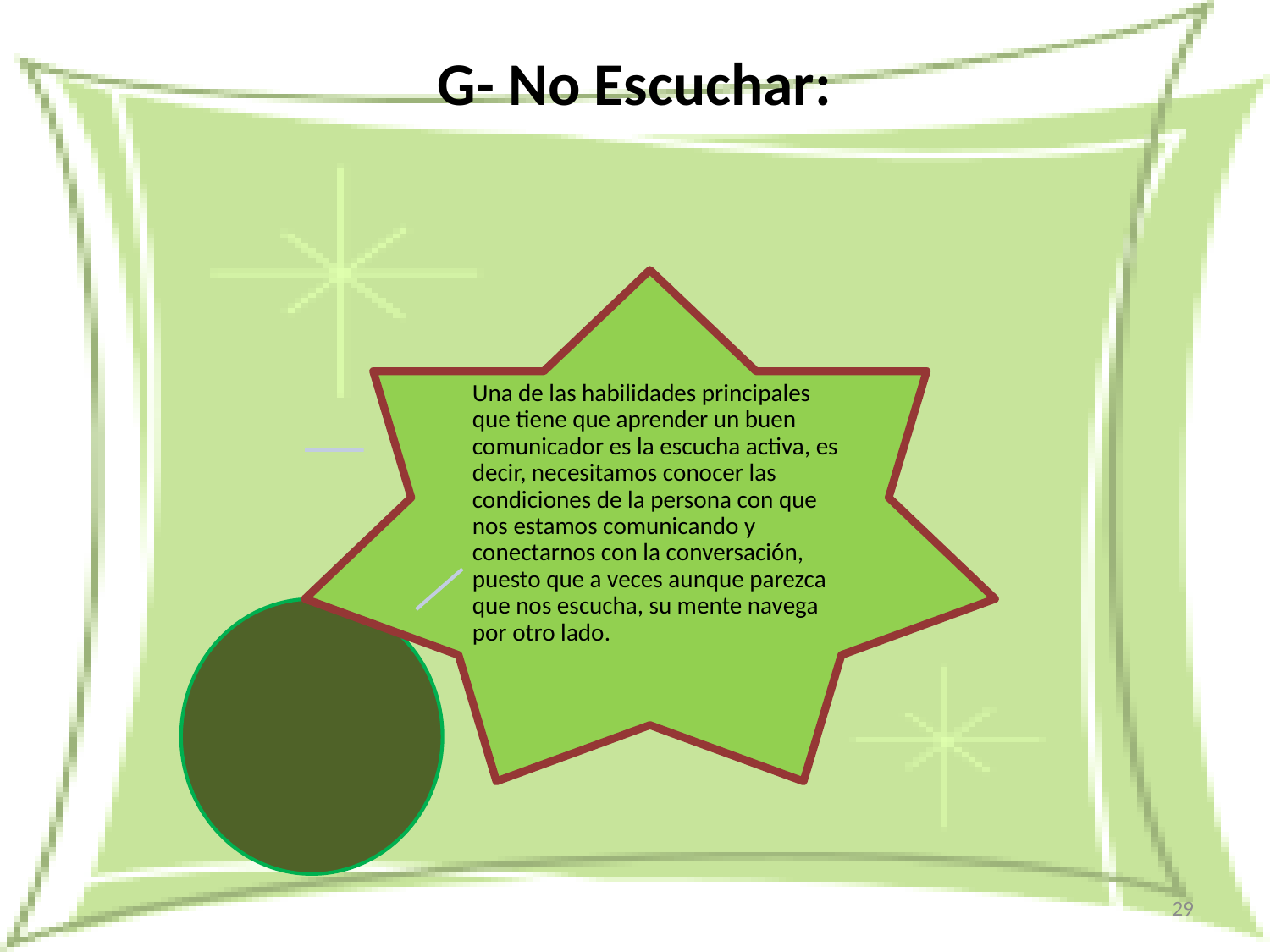

# G- No Escuchar:
Una de las habilidades principales que tiene que aprender un buen comunicador es la escucha activa, es decir, necesitamos conocer las condiciones de la persona con que nos estamos comunicando y conectarnos con la conversación, puesto que a veces aunque parezca que nos escucha, su mente navega por otro lado.
29